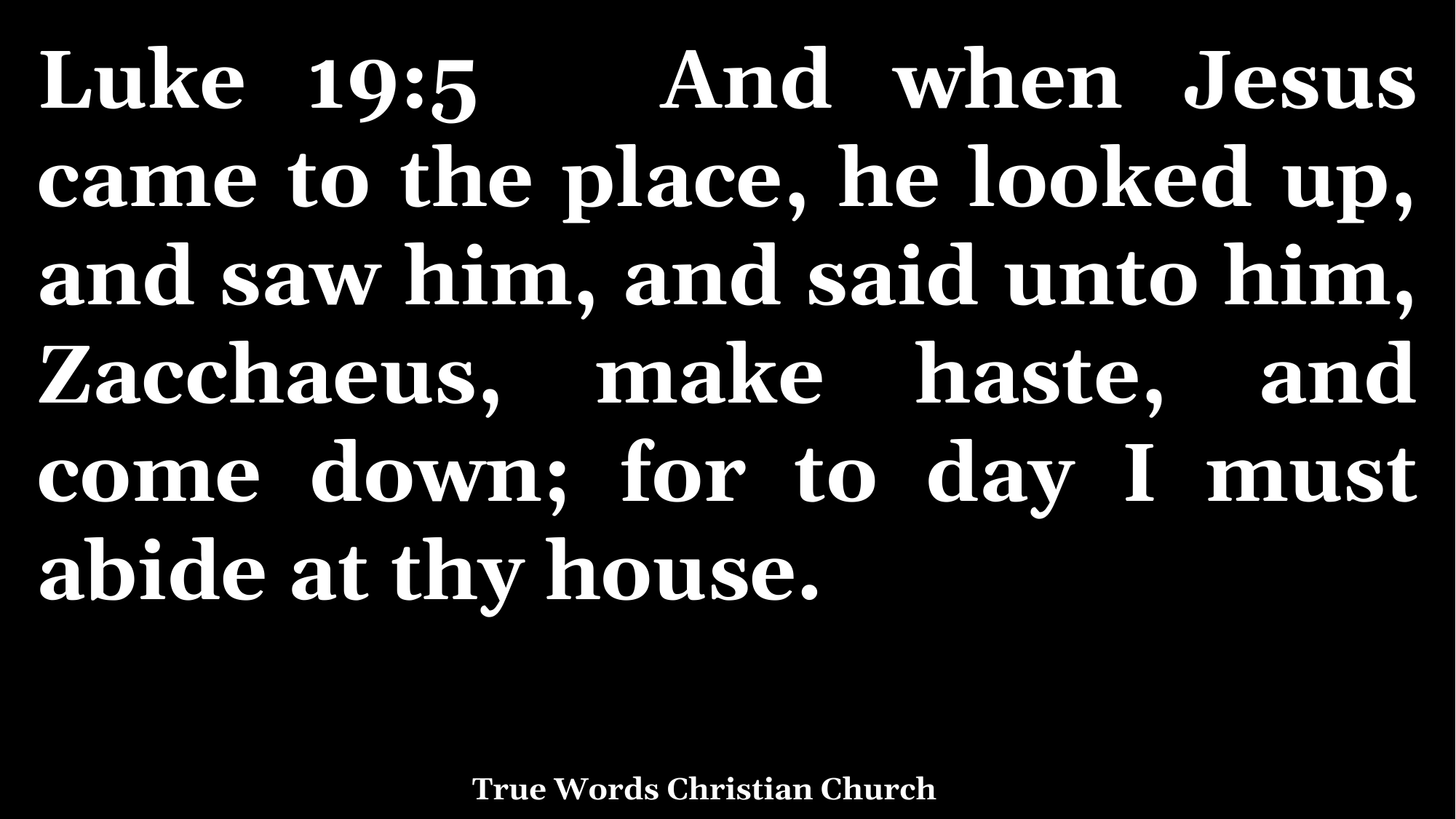

Luke 19:5   And when Jesus came to the place, he looked up, and saw him, and said unto him, Zacchaeus, make haste, and come down; for to day I must abide at thy house.
True Words Christian Church